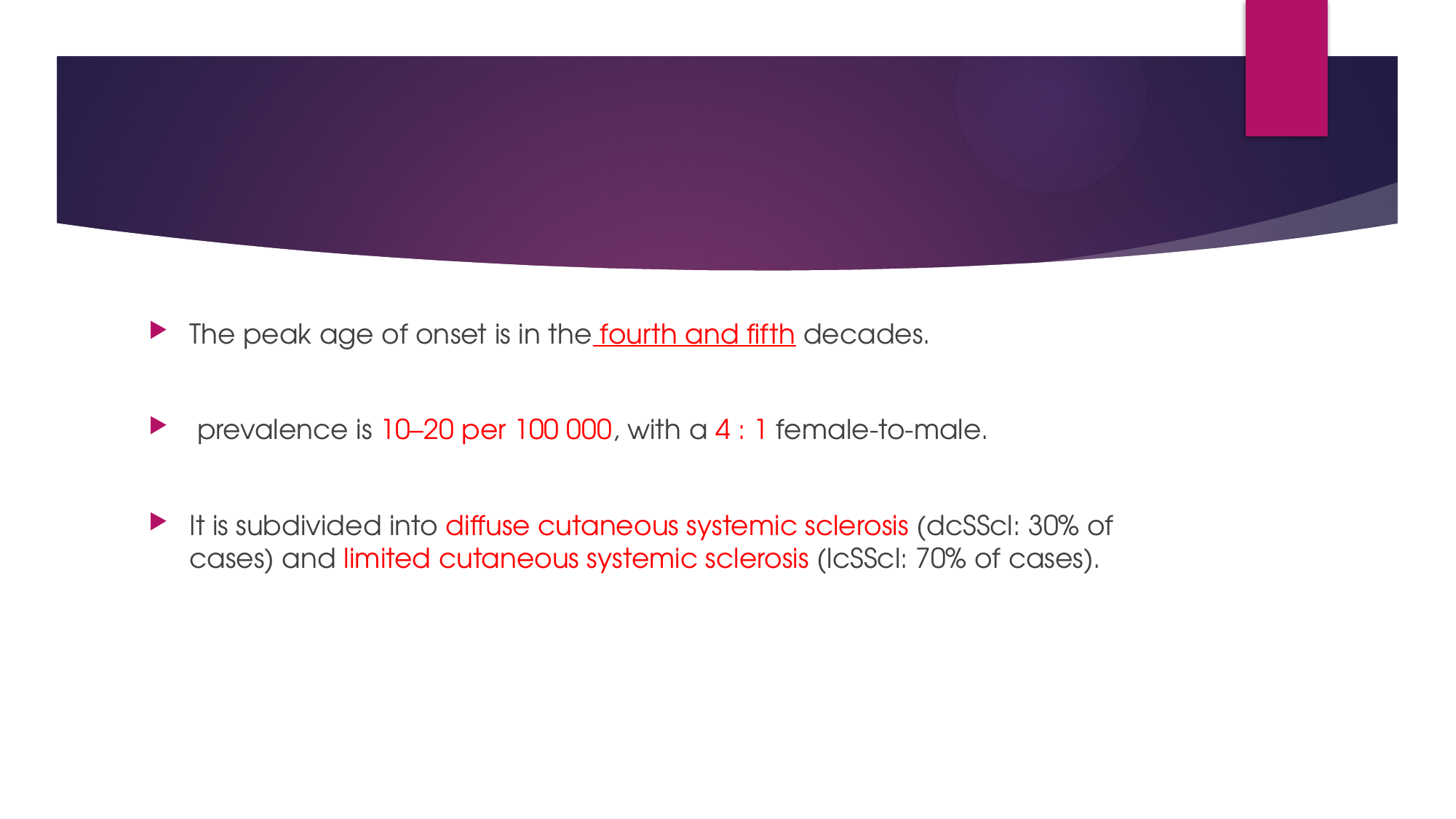

#
The peak age of onset is in the fourth and fifth decades.

 prevalence is 10–20 per 100 000, with a 4 : 1 female-to-male.

It is subdivided into diffuse cutaneous systemic sclerosis (dcSScl: 30% of cases) and limited cutaneous systemic sclerosis (lcSScl: 70% of cases).